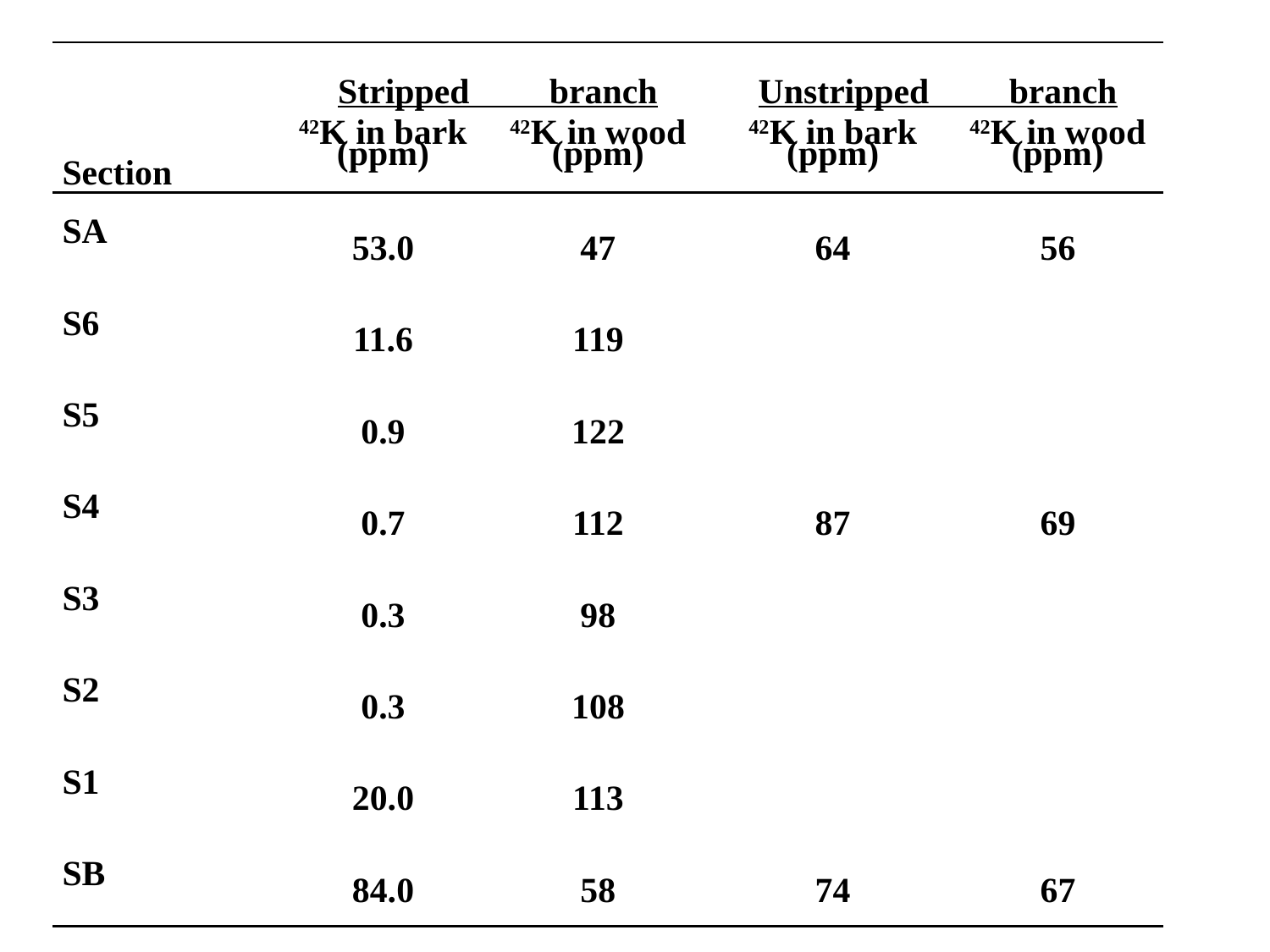

| Section | Stripped branch |  | Unstripped branch |  |
| --- | --- | --- | --- | --- |
|  | 42K in bark (ppm) | 42K in wood (ppm) | 42K in bark (ppm) | 42K in wood (ppm) |
| SA | 53.0 | 47 | 64 | 56 |
| S6 | 11.6 | 119 |  |  |
| S5 | 0.9 | 122 |  |  |
| S4 | 0.7 | 112 | 87 | 69 |
| S3 | 0.3 | 98 |  |  |
| S2 | 0.3 | 108 |  |  |
| S1 | 20.0 | 113 |  |  |
| SB | 84.0 | 58 | 74 | 67 |